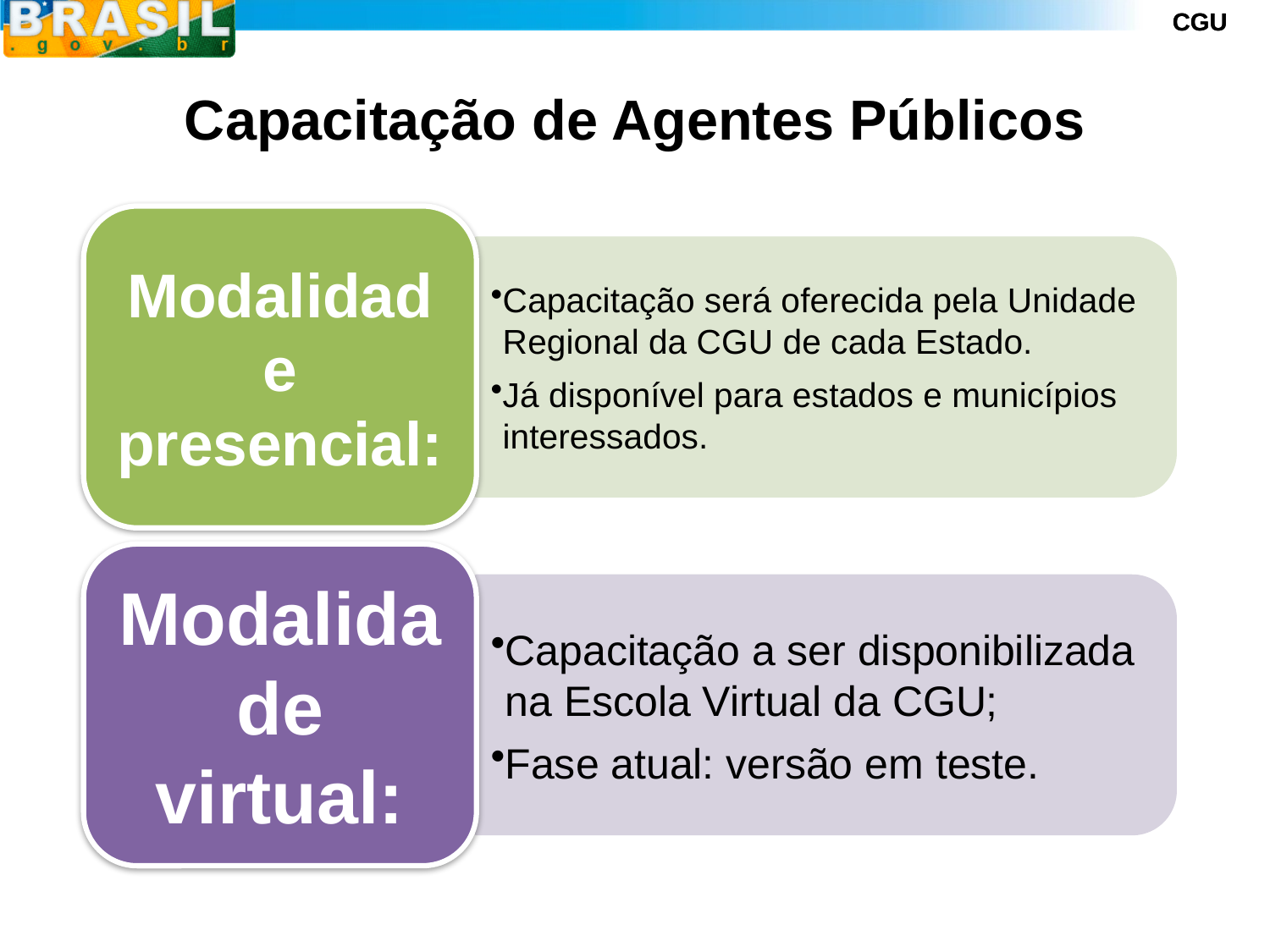

# Capacitação de Agentes Públicos
Modalidade presencial:
Capacitação será oferecida pela Unidade Regional da CGU de cada Estado.
Já disponível para estados e municípios interessados.
Capacitação a ser disponibilizada na Escola Virtual da CGU;
Fase atual: versão em teste.